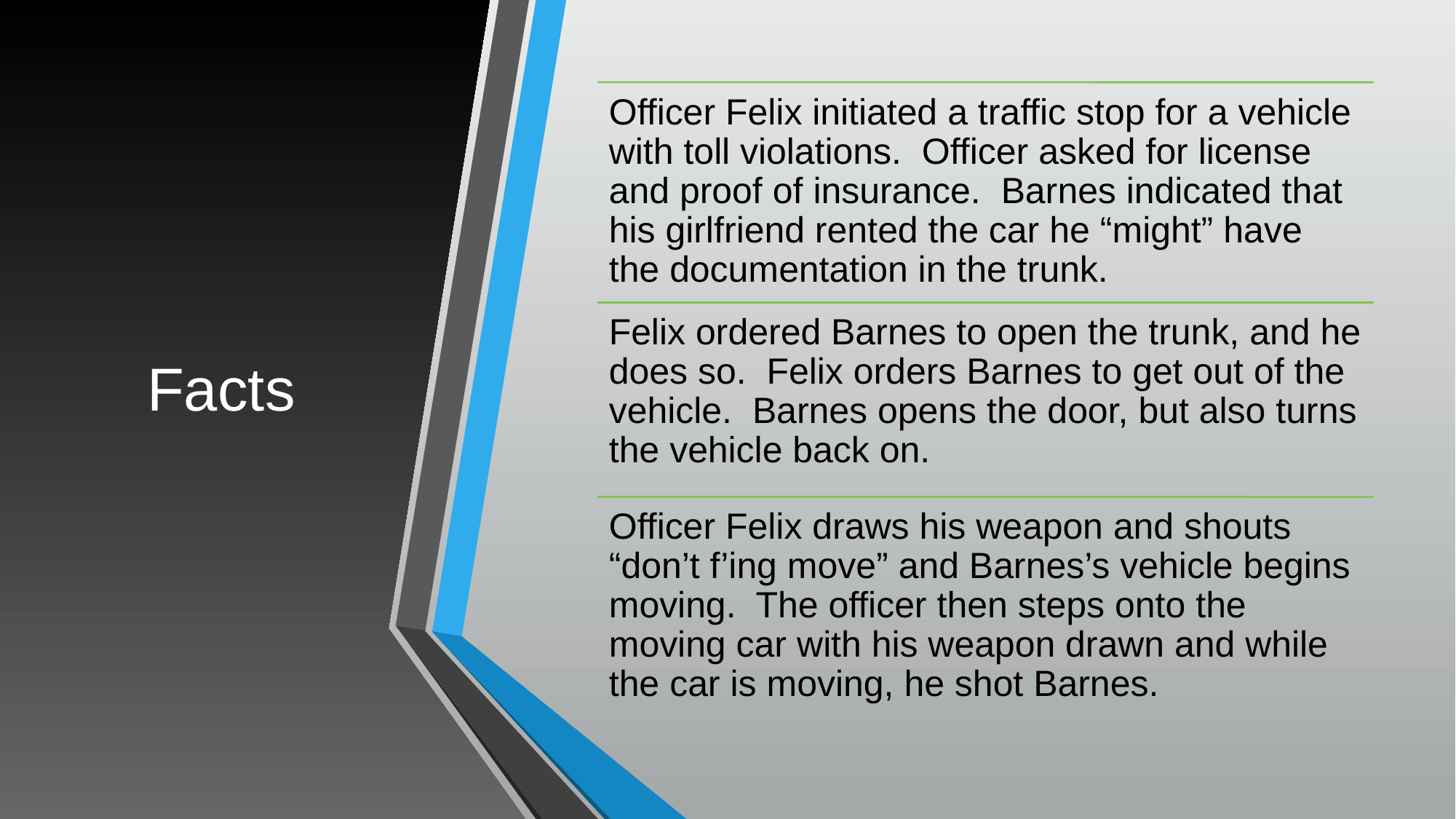

# Facts
Officer Felix initiated a traffic stop for a vehicle with toll violations.  Officer asked for license and proof of insurance.  Barnes indicated that his girlfriend rented the car he “might” have the documentation in the trunk.
Felix ordered Barnes to open the trunk, and he does so.  Felix orders Barnes to get out of the vehicle.  Barnes opens the door, but also turns the vehicle back on.
Officer Felix draws his weapon and shouts “don’t f’ing move” and Barnes’s vehicle begins moving.  The officer then steps onto the moving car with his weapon drawn and while the car is moving, he shot Barnes.